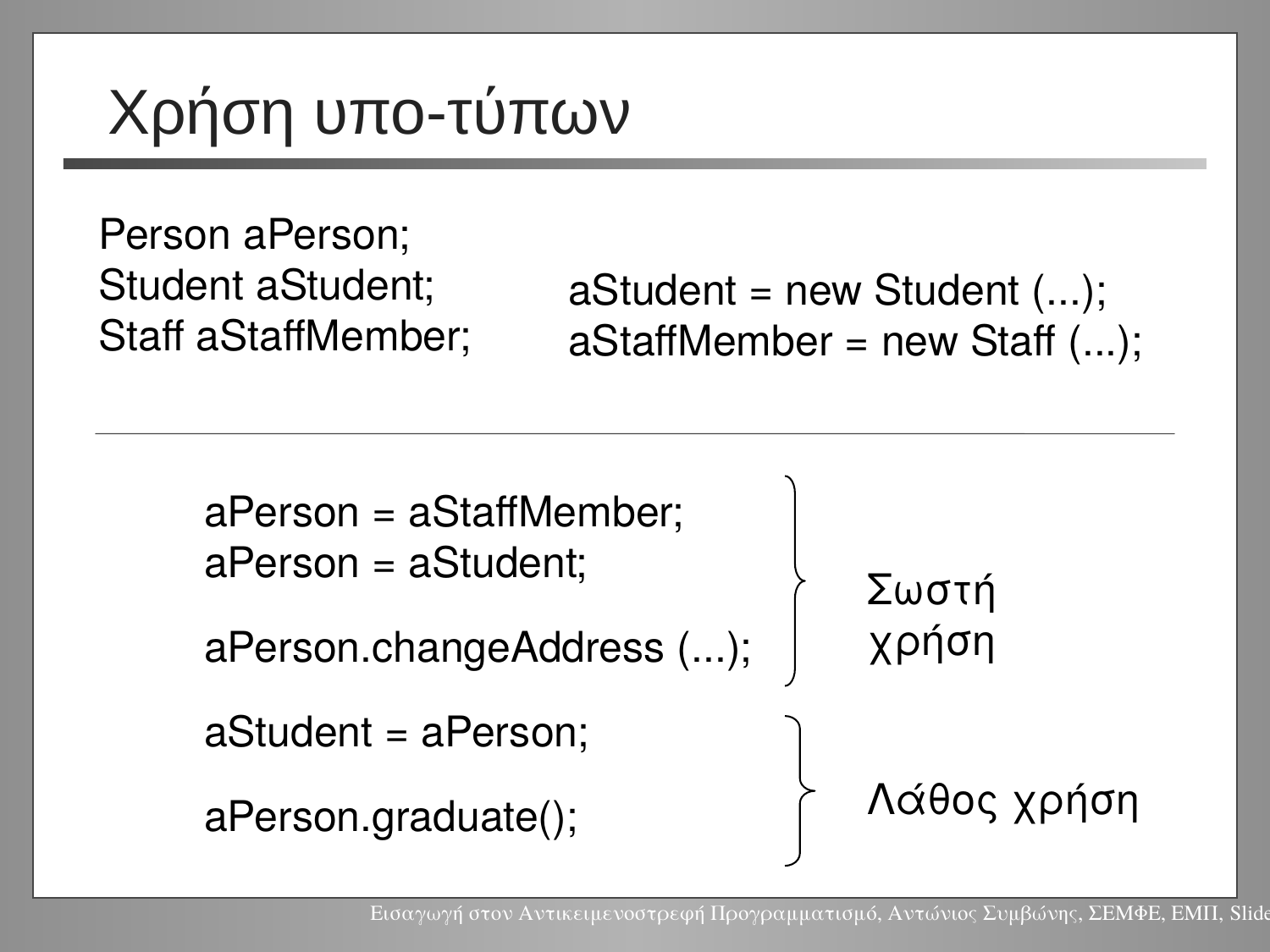

# Χρήση υπο-τύπων
Person aPerson;
Student aStudent;
Staff aStaffMember;
aStudent = new Student (...);
aStaffMember = new Staff (...);

aPerson = aStaffMember;
aPerson = aStudent;

aPerson.changeAddress (...);

aStudent = aPerson;

aPerson.graduate();
Σωστή χρήση

Λάθος χρήση